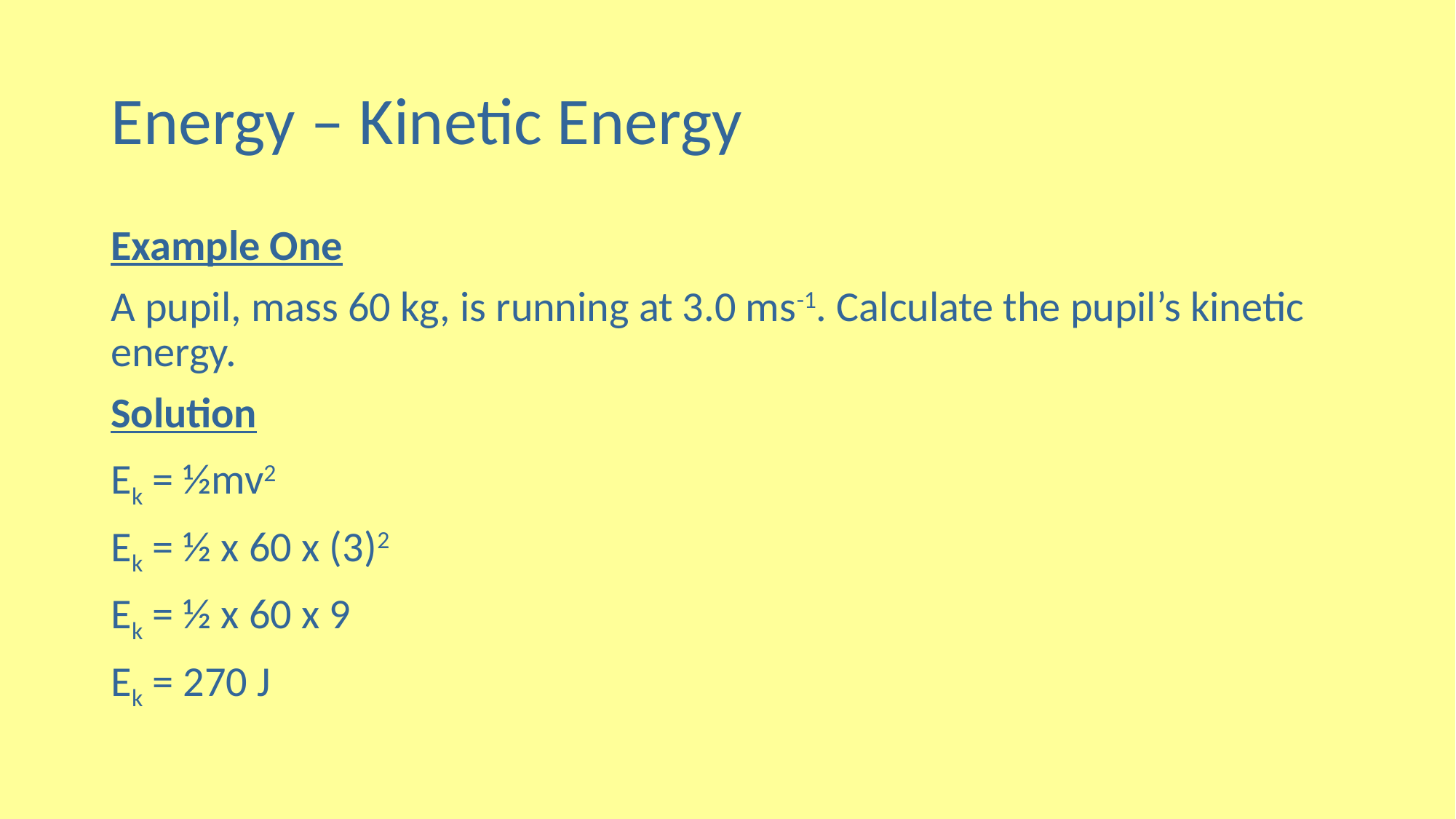

# Energy – Kinetic Energy
Example One
A pupil, mass 60 kg, is running at 3.0 ms-1. Calculate the pupil’s kinetic energy.
Solution
Ek = ½mv2
Ek = ½ x 60 x (3)2
Ek = ½ x 60 x 9
Ek = 270 J